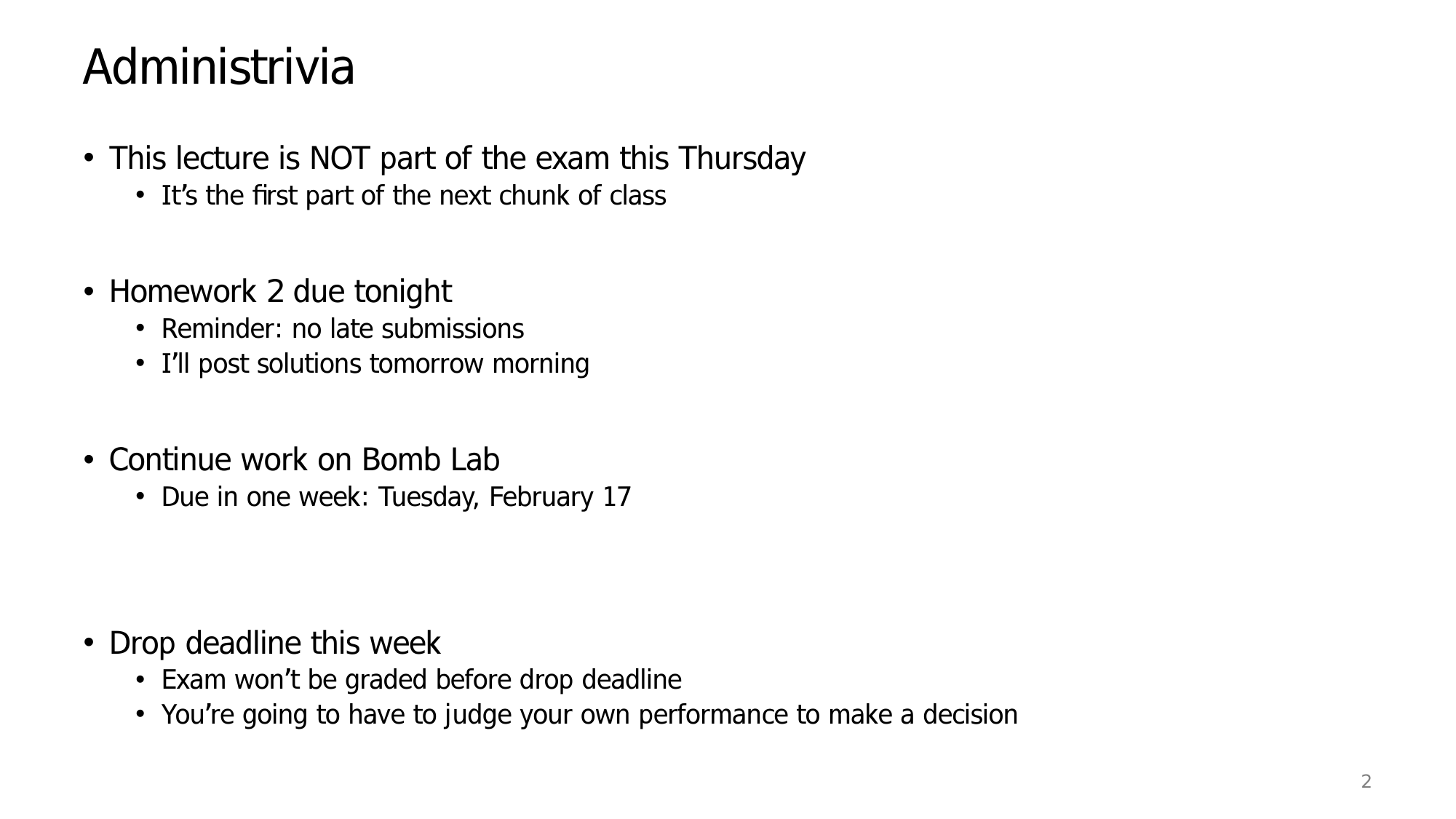

# Administrivia
This lecture is NOT part of the exam this Thursday
It’s the first part of the next chunk of class

Homework 2 due tonight
Reminder: no late submissions
I’ll post solutions tomorrow morning

Continue work on Bomb Lab
Due in one week: Tuesday, February 17

Drop deadline this week
Exam won’t be graded before drop deadline
You’re going to have to judge your own performance to make a decision
2